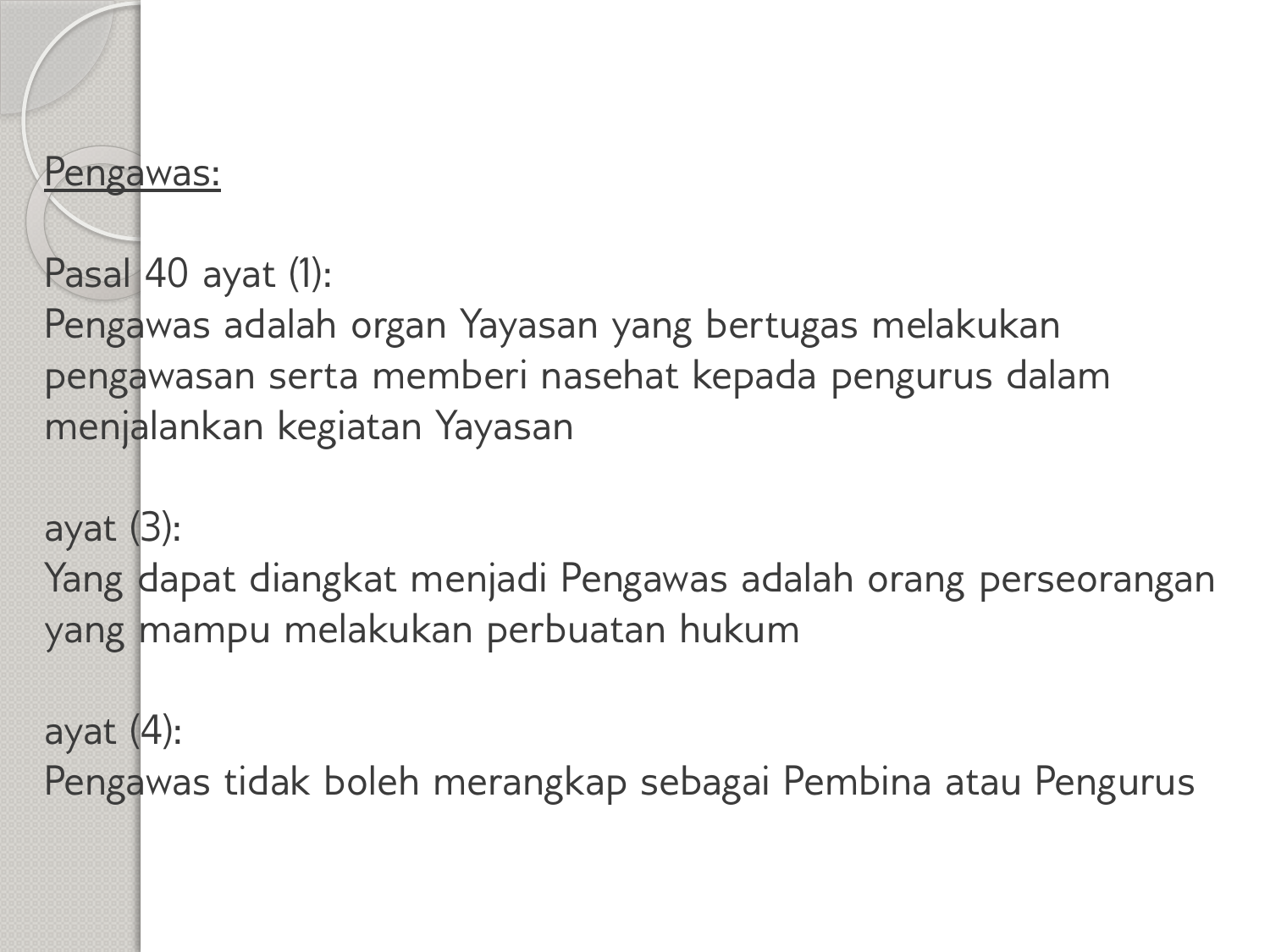

# Pengawas: Pasal 40 ayat (1): Pengawas adalah organ Yayasan yang bertugas melakukan pengawasan serta memberi nasehat kepada pengurus dalam menjalankan kegiatan Yayasan ayat (3): Yang dapat diangkat menjadi Pengawas adalah orang perseorangan yang mampu melakukan perbuatan hukum ayat (4): Pengawas tidak boleh merangkap sebagai Pembina atau Pengurus